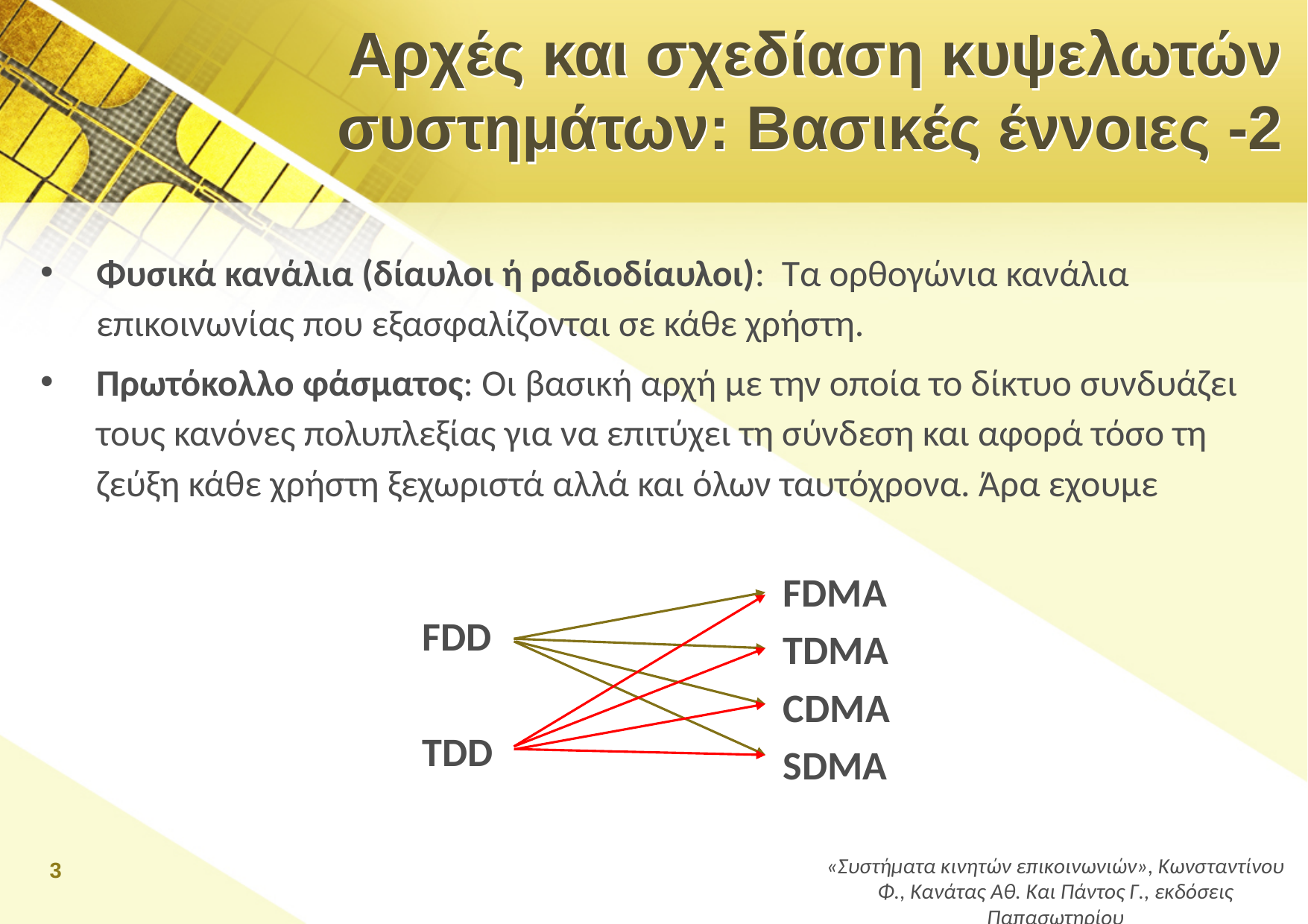

# Αρχές και σχεδίαση κυψελωτών συστημάτων: Βασικές έννοιες -2
Φυσικά κανάλια (δίαυλοι ή ραδιοδίαυλοι):  Τα ορθογώνια κανάλια επικοινωνίας που εξασφαλίζονται σε κάθε χρήστη.
Πρωτόκολλο φάσματος: Οι βασική αρχή με την οποία το δίκτυο συνδυάζει τους κανόνες πολυπλεξίας για να επιτύχει τη σύνδεση και αφορά τόσο τη ζεύξη κάθε χρήστη ξεχωριστά αλλά και όλων ταυτόχρονα. Άρα εχουμε
FDMA
TDMA
CDMA
SDMA
FDD

TDD
3
«Συστήματα κινητών επικοινωνιών», Κωνσταντίνου Φ., Κανάτας Αθ. Και Πάντος Γ., εκδόσεις Παπασωτηρίου